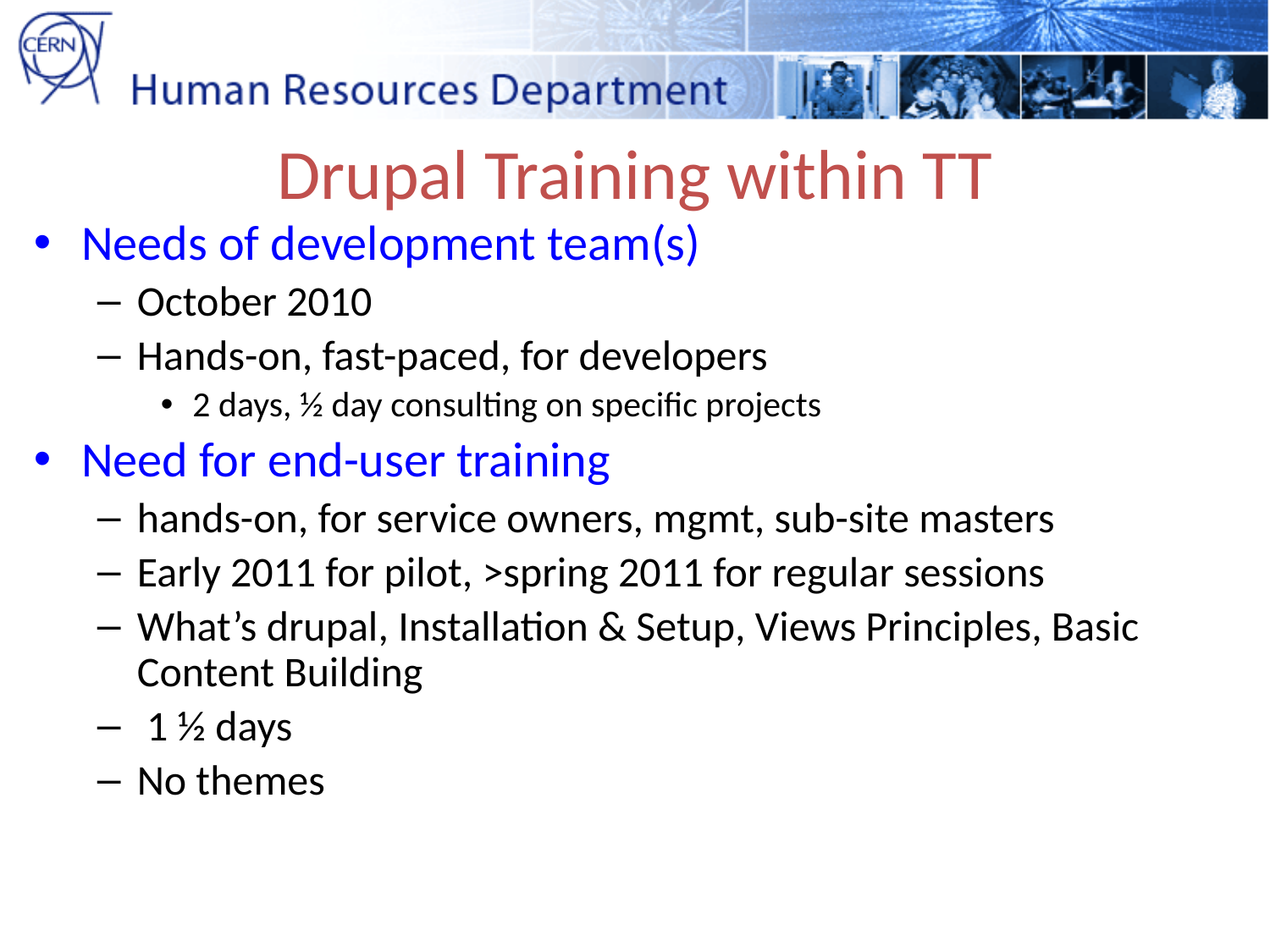

Needs of development team(s)
October 2010
Hands-on, fast-paced, for developers
2 days, ½ day consulting on specific projects
Need for end-user training
hands-on, for service owners, mgmt, sub-site masters
Early 2011 for pilot, >spring 2011 for regular sessions
What’s drupal, Installation & Setup, Views Principles, Basic Content Building
 1 ½ days
No themes
Drupal Training within TT